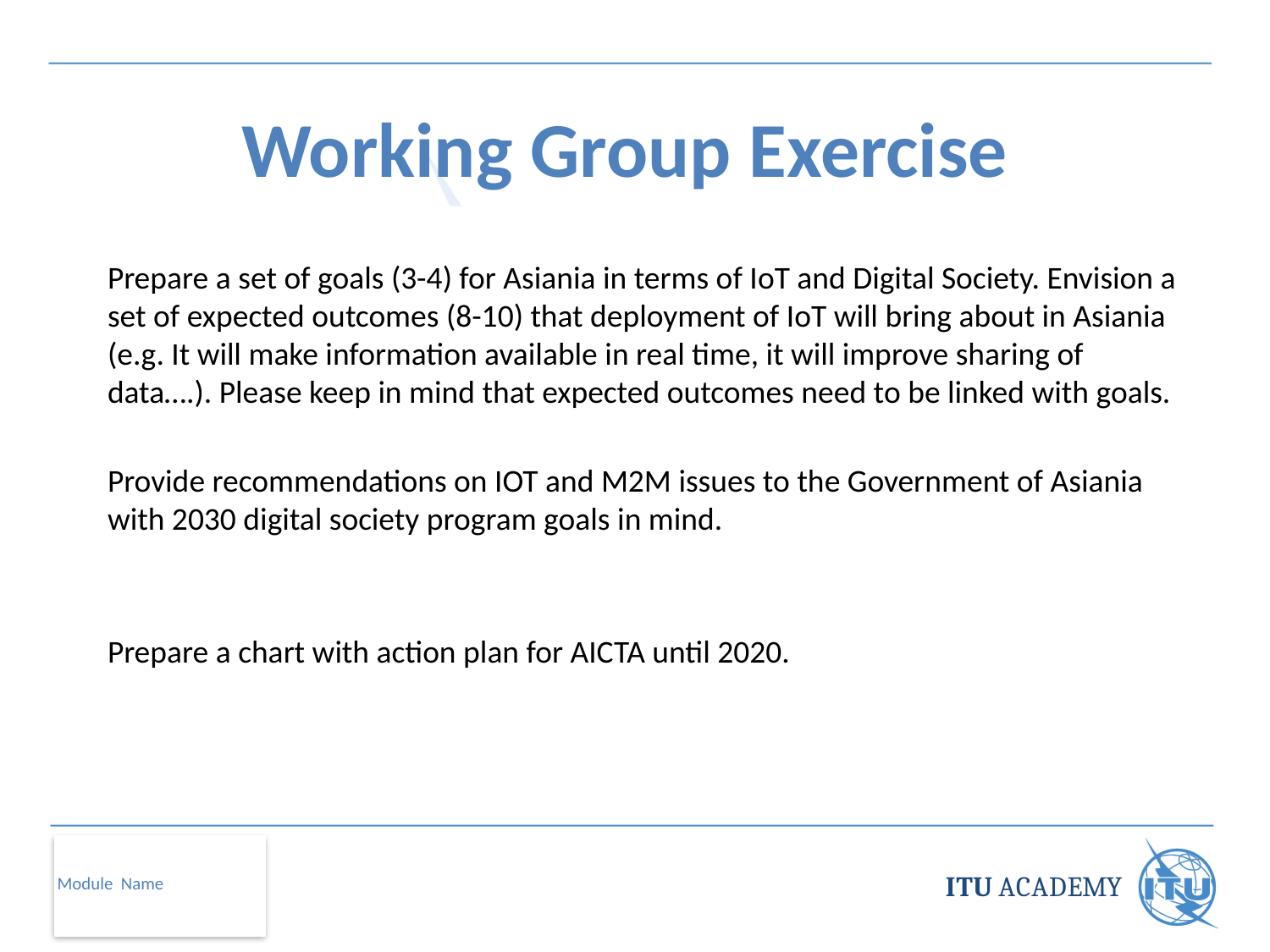

# Working Group Exercise

Prepare a set of goals (3-4) for Asiania in terms of IoT and Digital Society. Envision a set of expected outcomes (8-10) that deployment of IoT will bring about in Asiania (e.g. It will make information available in real time, it will improve sharing of data….). Please keep in mind that expected outcomes need to be linked with goals.

Provide recommendations on IOT and M2M issues to the Government of Asiania with 2030 digital society program goals in mind.

Prepare a chart with action plan for AICTA until 2020.